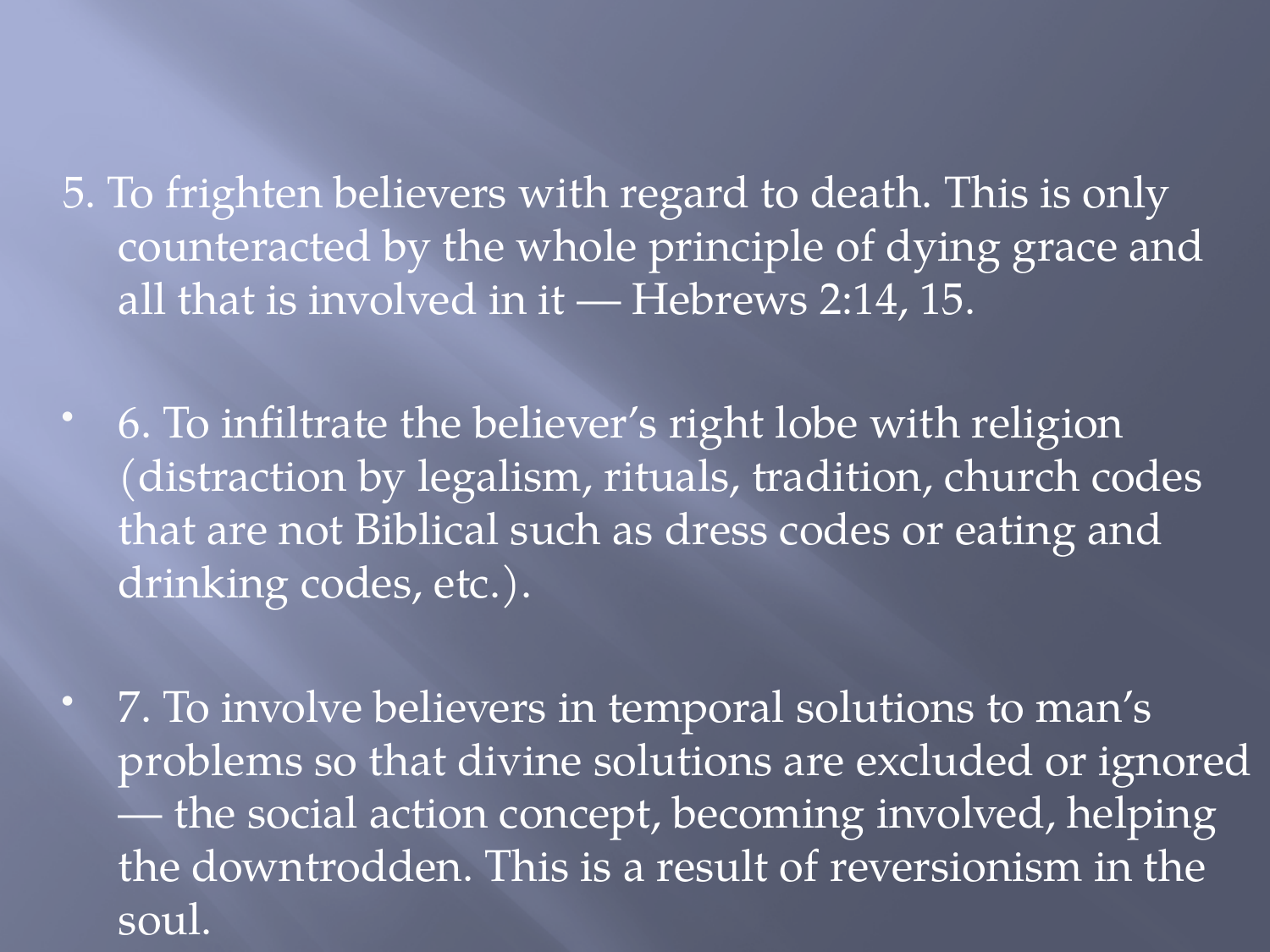

5. To frighten believers with regard to death. This is only counteracted by the whole principle of dying grace and all that is involved in it — Hebrews 2:14, 15.

6. To infiltrate the believer’s right lobe with religion (distraction by legalism, rituals, tradition, church codes that are not Biblical such as dress codes or eating and drinking codes, etc.).

7. To involve believers in temporal solutions to man’s problems so that divine solutions are excluded or ignored — the social action concept, becoming involved, helping the downtrodden. This is a result of reversionism in the soul.